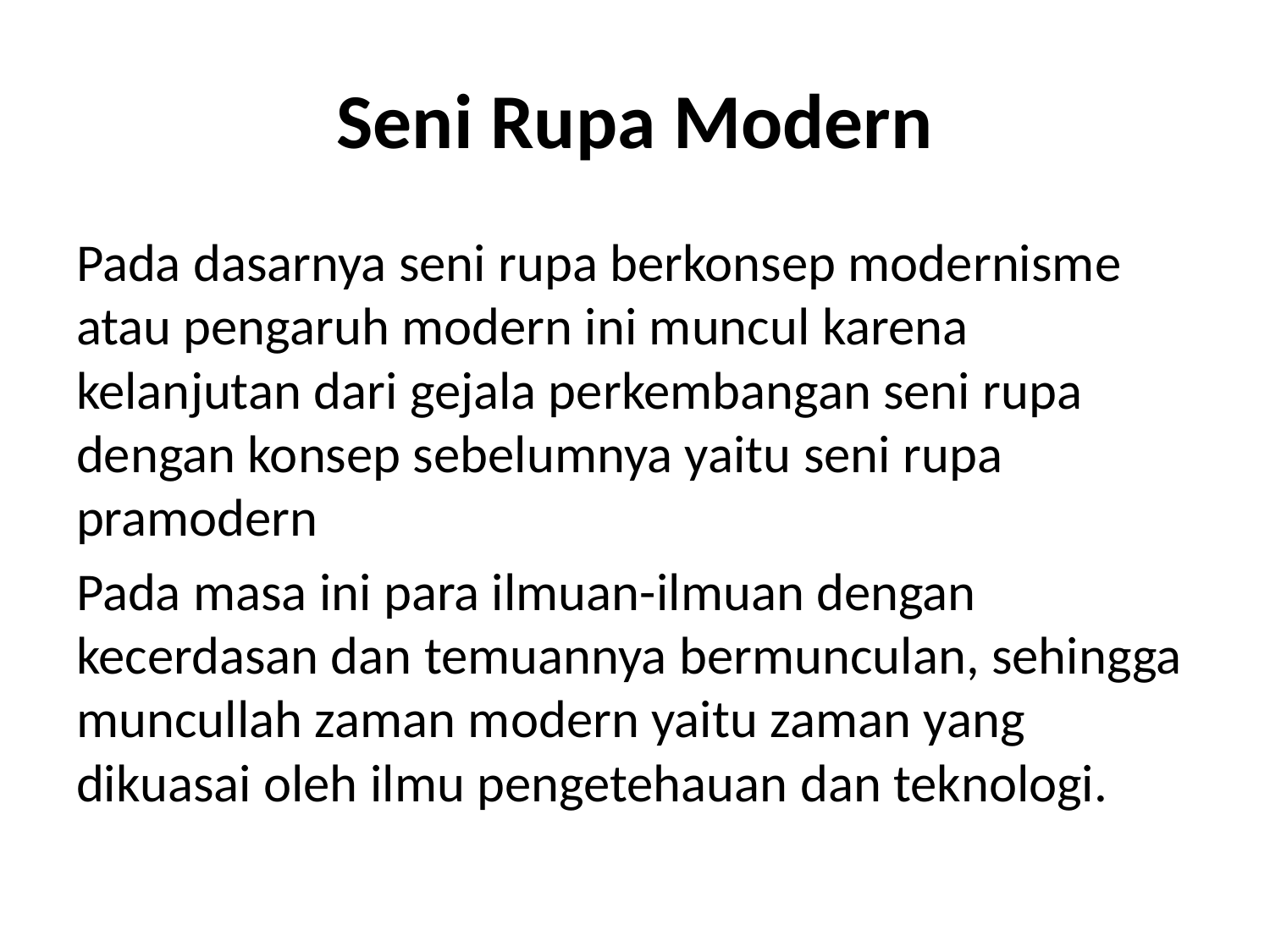

# Seni Rupa Modern
Pada dasarnya seni rupa berkonsep modernisme atau pengaruh modern ini muncul karena kelanjutan dari gejala perkembangan seni rupa dengan konsep sebelumnya yaitu seni rupa pramodern
Pada masa ini para ilmuan-ilmuan dengan kecerdasan dan temuannya bermunculan, sehingga muncullah zaman modern yaitu zaman yang dikuasai oleh ilmu pengetehauan dan teknologi.